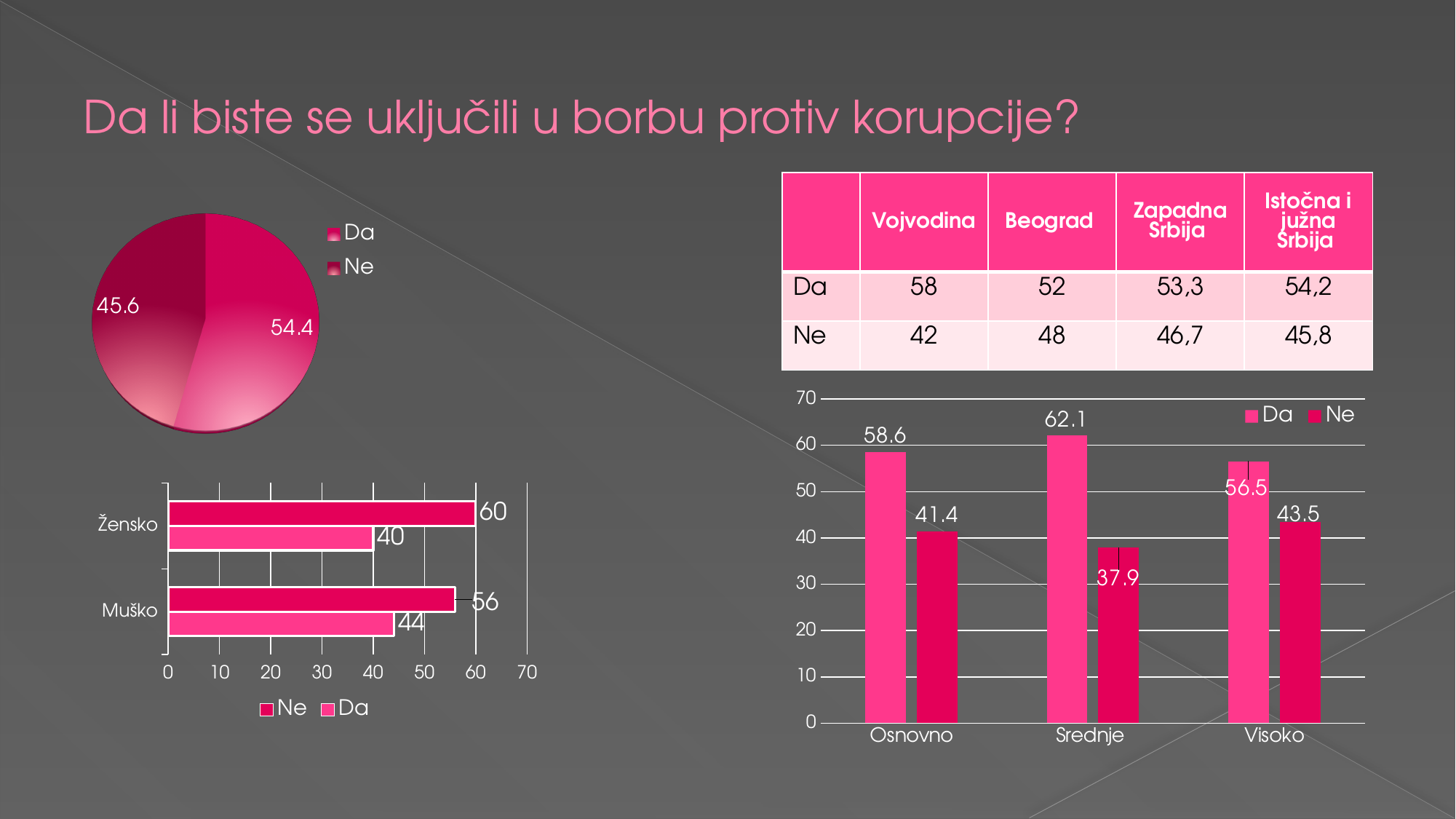

# Da li biste se uključili u borbu protiv korupcije?
|  | Vojvodina | Beograd | Zapadna Srbija | Istočna i južna Srbija |
| --- | --- | --- | --- | --- |
| Da | 58 | 52 | 53,3 | 54,2 |
| Ne | 42 | 48 | 46,7 | 45,8 |

[unsupported chart]

### Chart

| Category | Da | Ne |
|---|---|---|
| Osnovno | 58.6 | 41.4 |
| Srednje  | 62.1 | 37.9 |
| Visoko | 56.5 | 43.5 |

### Chart

| Category | Da  | Ne |
|---|---|---|
| Muško | 44.0 | 56.0 |
| Žensko | 40.0 | 60.0 |